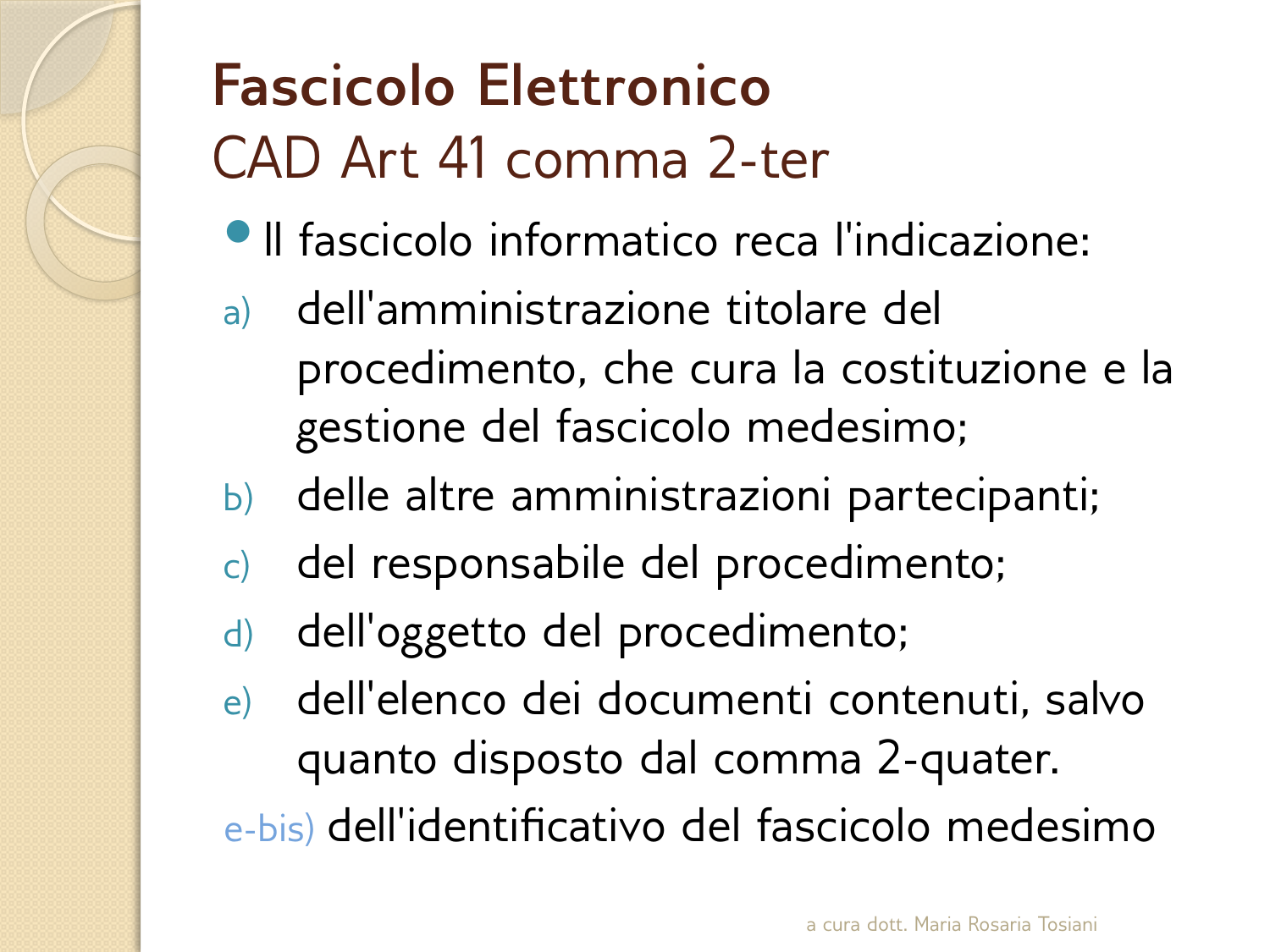

# Fascicolo Elettronico CAD Art 41 comma 2-ter
Il fascicolo informatico reca l'indicazione:
dell'amministrazione titolare del procedimento, che cura la costituzione e la gestione del fascicolo medesimo;
delle altre amministrazioni partecipanti;
del responsabile del procedimento;
dell'oggetto del procedimento;
dell'elenco dei documenti contenuti, salvo quanto disposto dal comma 2-quater.
e-bis) dell'identificativo del fascicolo medesimo

a cura dott. Maria Rosaria Tosiani